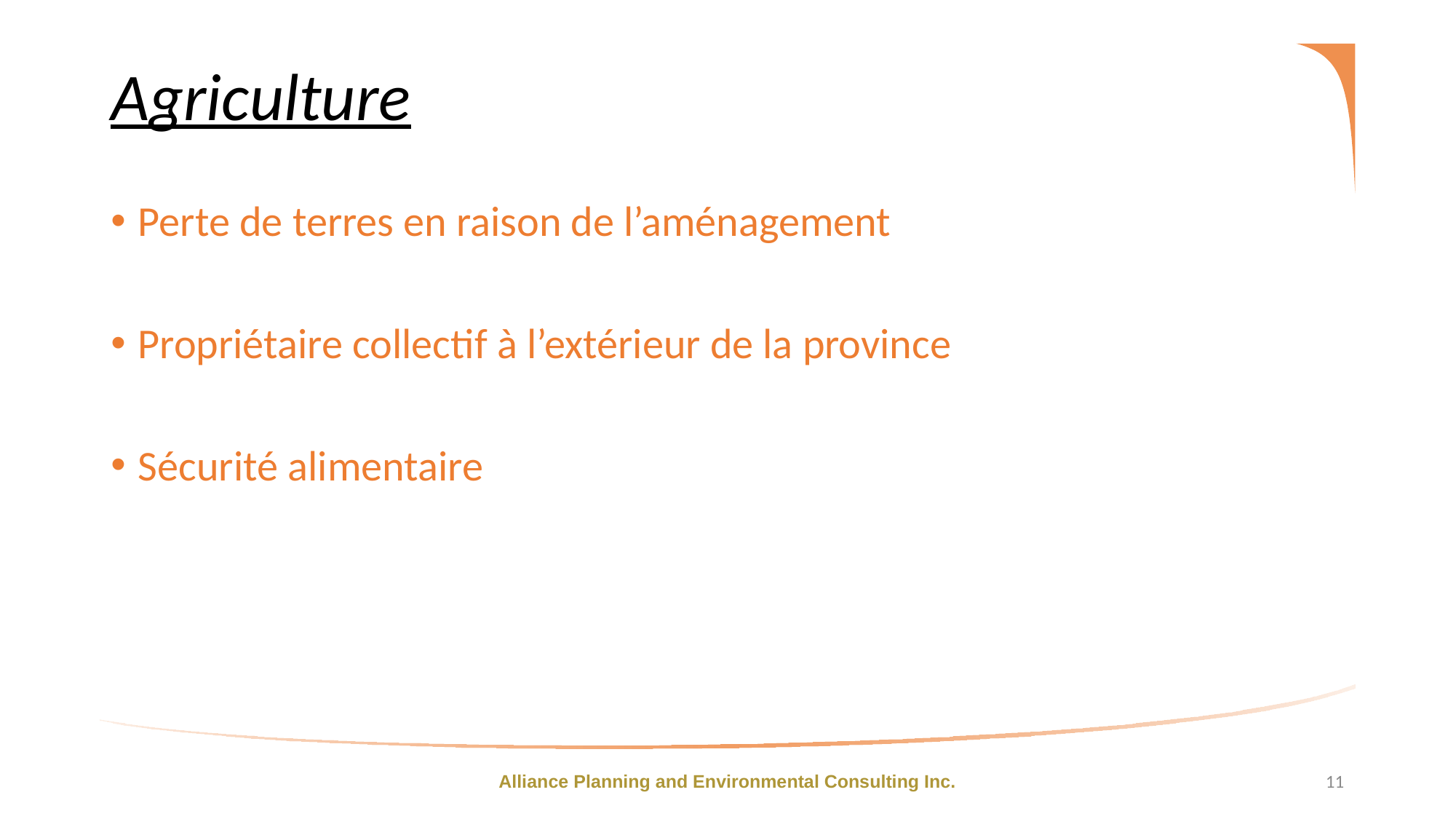

# Agriculture
Perte de terres en raison de l’aménagement

Propriétaire collectif à l’extérieur de la province

Sécurité alimentaire
Alliance Planning and Environmental Consulting Inc.
11